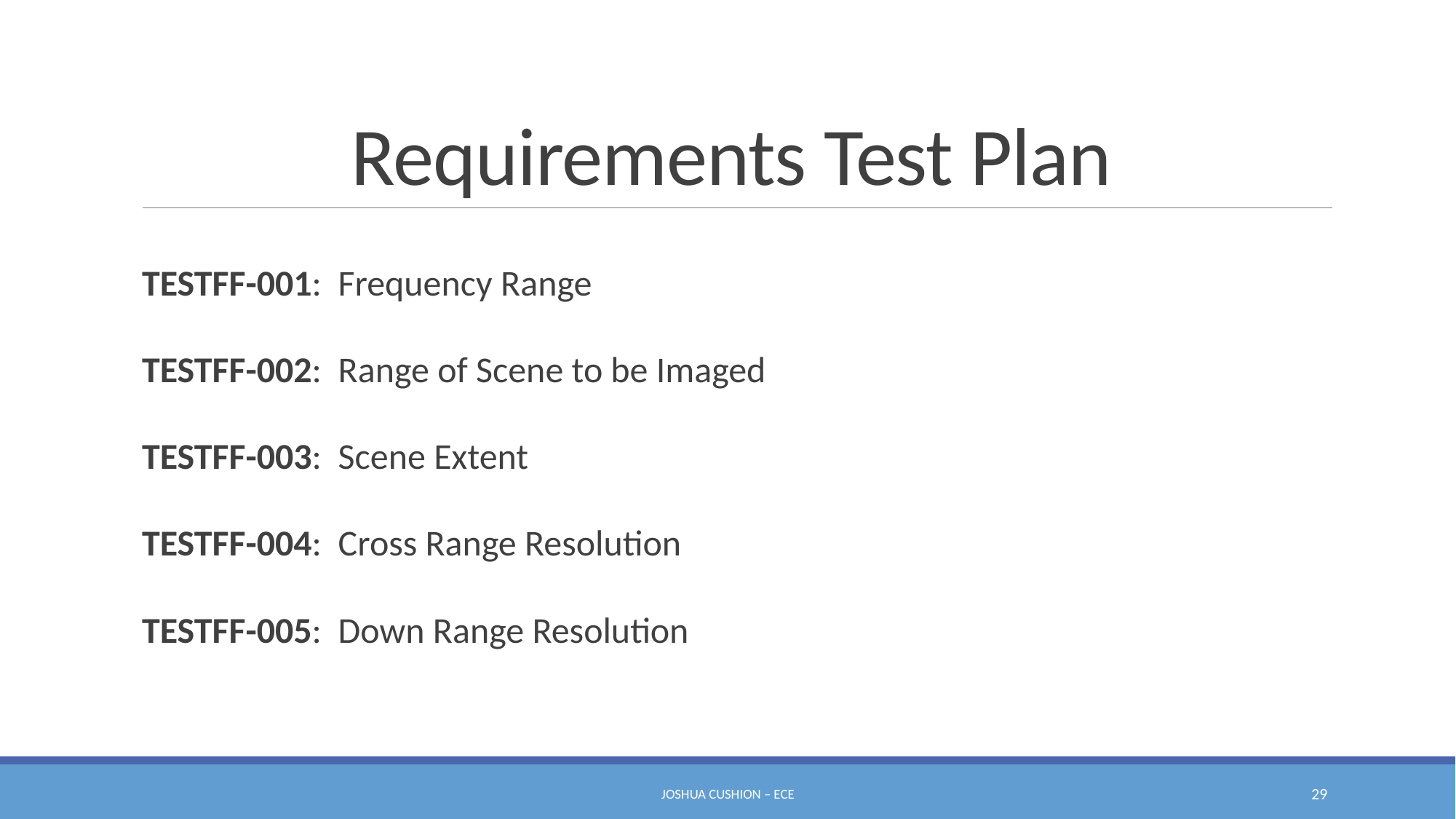

# Requirements Test Plan
TESTFF-001:  Frequency Range
TESTFF-002:  Range of Scene to be Imaged
TESTFF-003:  Scene Extent
TESTFF-004:  Cross Range Resolution
TESTFF-005:  Down Range Resolution

Joshua cushion – ECE
29